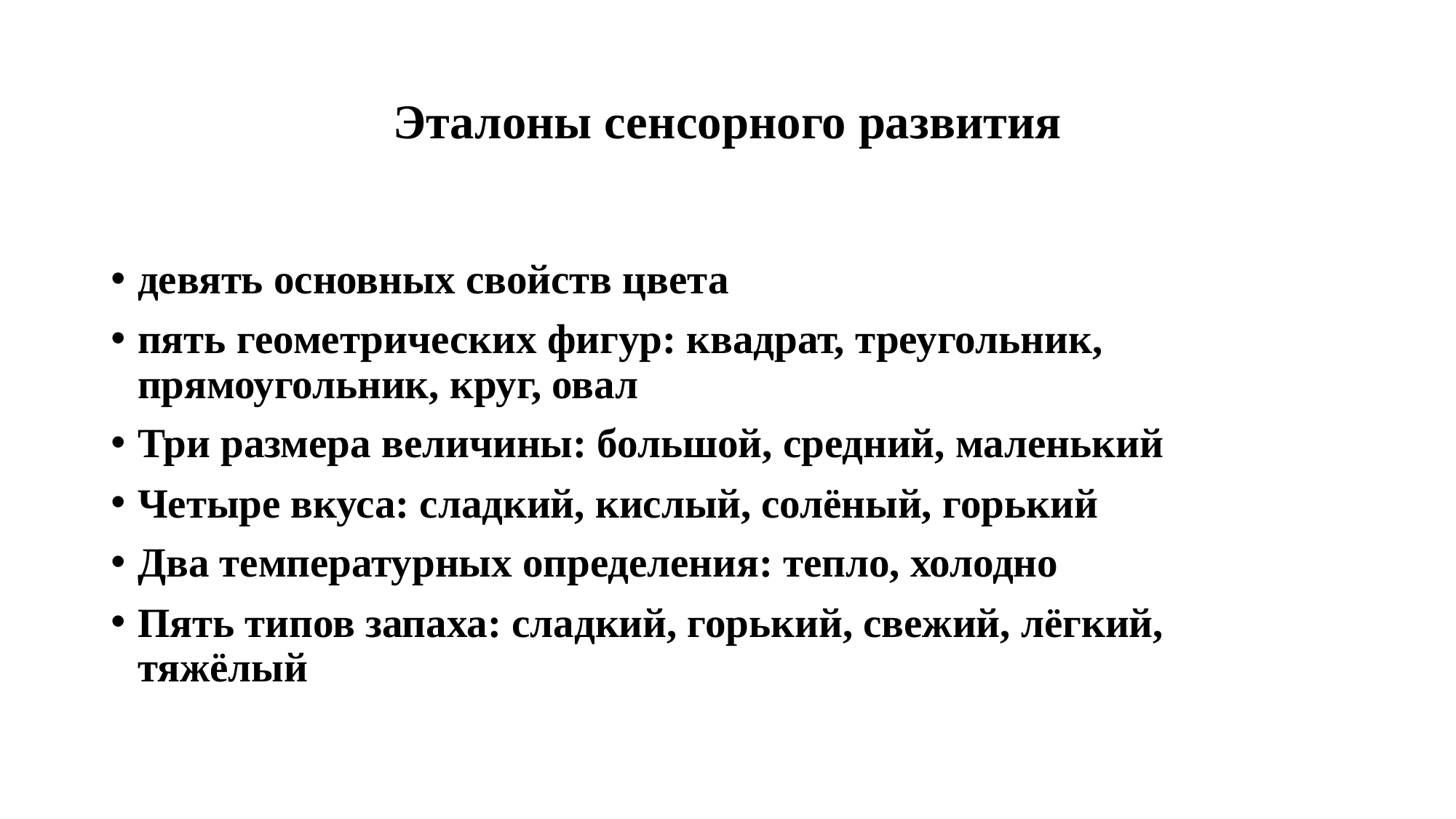

# Эталоны сенсорного развития

девять основных свойств цвета
пять геометрических фигур: квадрат, треугольник, прямоугольник, круг, овал
Три размера величины: большой, средний, маленький
Четыре вкуса: сладкий, кислый, солёный, горький
Два температурных определения: тепло, холодно
Пять типов запаха: сладкий, горький, свежий, лёгкий, тяжёлый